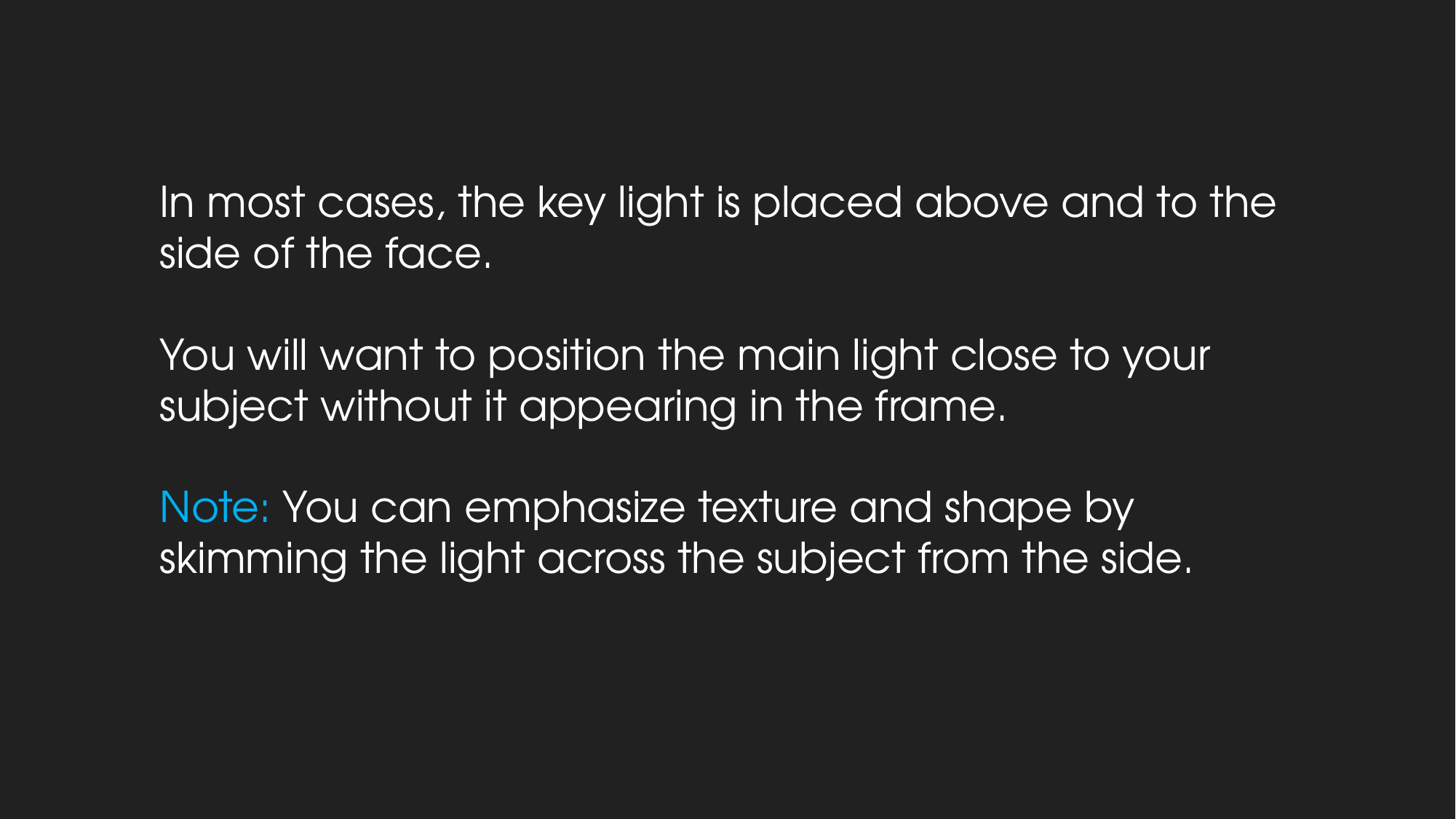

In most cases, the key light is placed above and to the side of the face.

You will want to position the main light close to your subject without it appearing in the frame.

Note: You can emphasize texture and shape by skimming the light across the subject from the side.